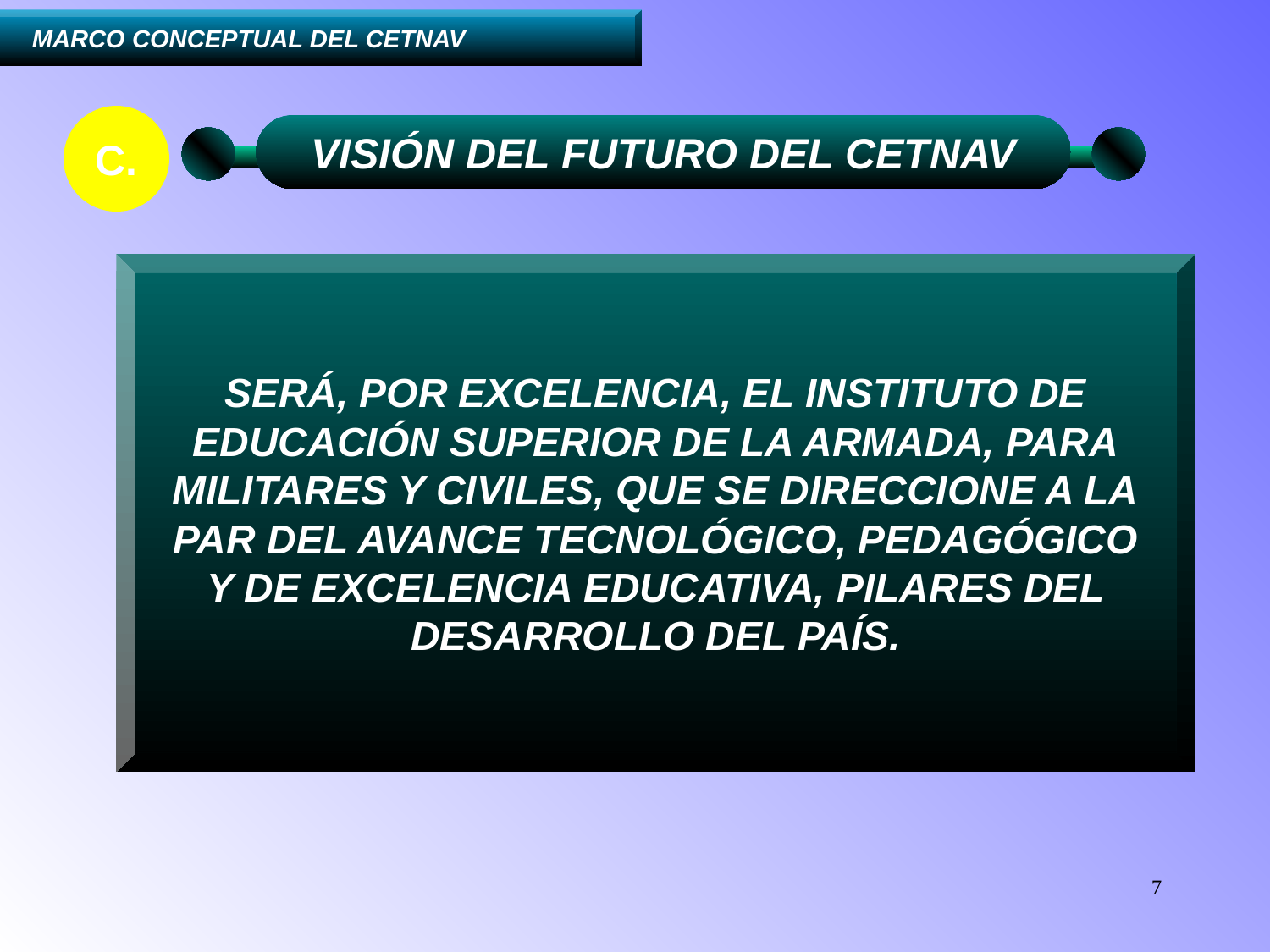

....I.	MARCO CONCEPTUAL DEL CETNAV
C.
VISIÓN DEL FUTURO DEL CETNAV

SERÁ, POR EXCELENCIA, EL INSTITUTO DE
EDUCACIÓN SUPERIOR DE LA ARMADA, PARA
MILITARES Y CIVILES, QUE SE DIRECCIONE A LA
PAR DEL AVANCE TECNOLÓGICO, PEDAGÓGICO
Y DE EXCELENCIA EDUCATIVA, PILARES DEL DESARROLLO DEL PAÍS.
7